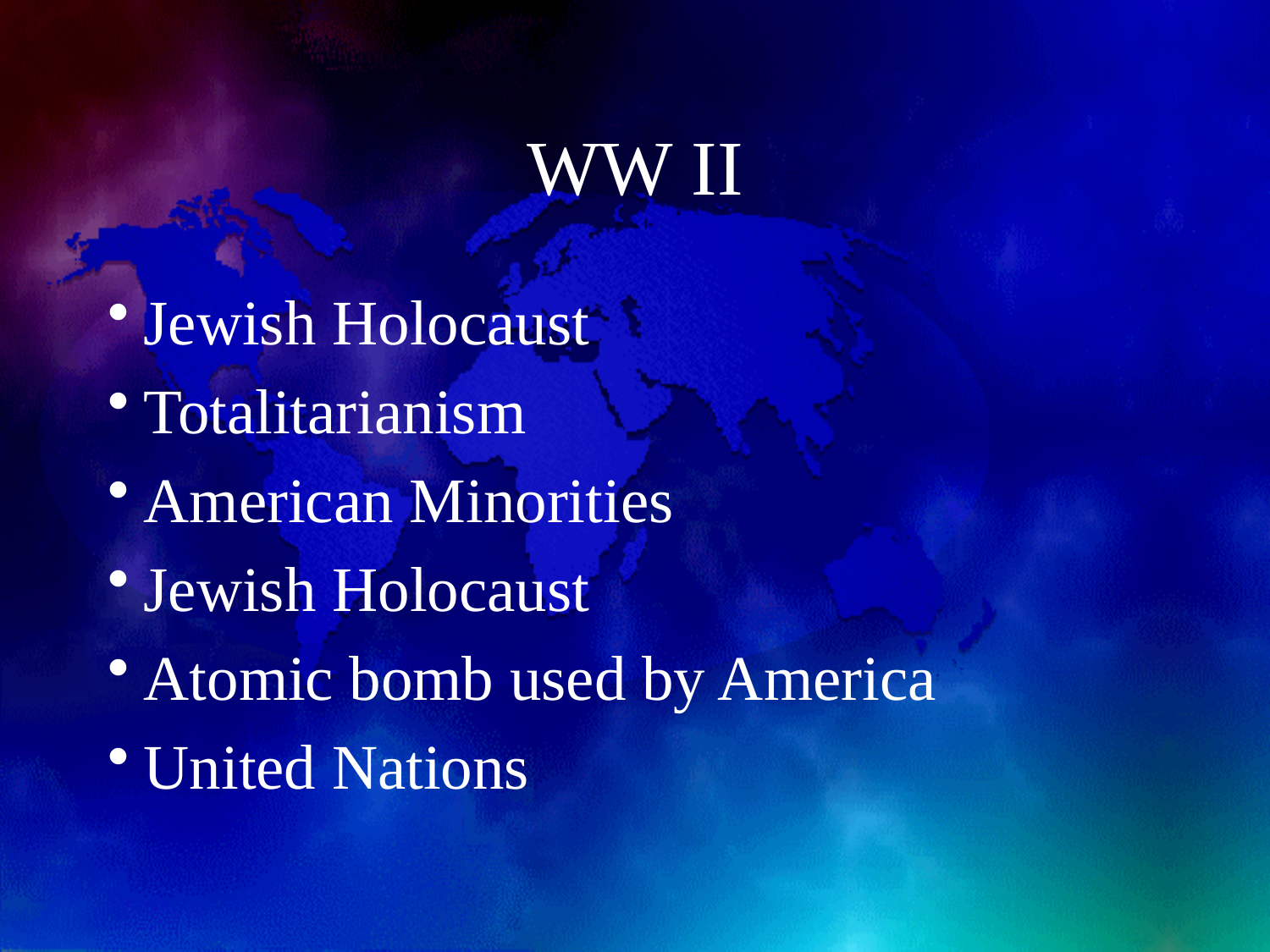

# WW II
Jewish Holocaust
Totalitarianism
American Minorities
Jewish Holocaust
Atomic bomb used by America
United Nations